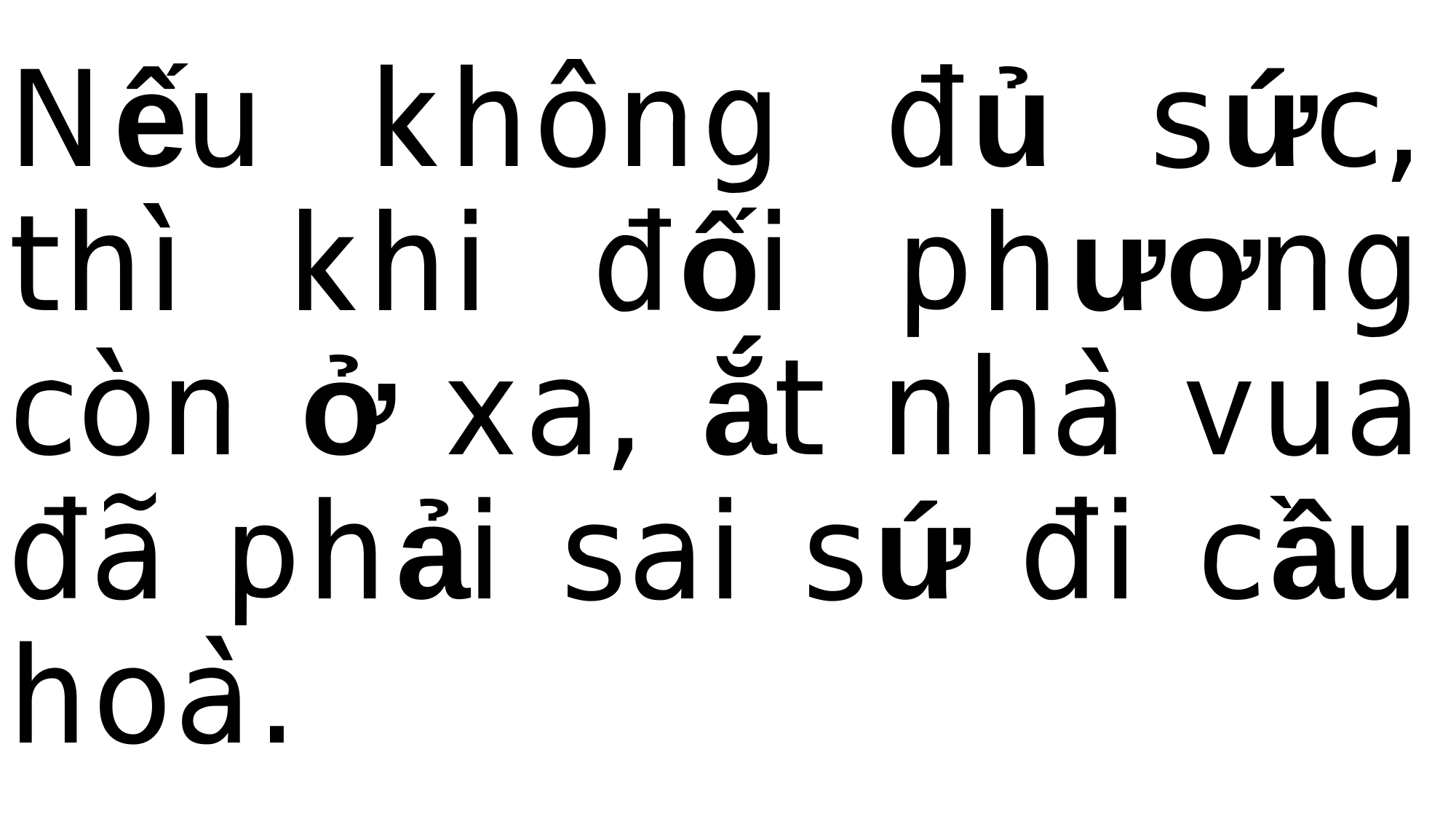

# Nếu không đủ sức, thì khi đối phương còn ở xa, ắt nhà vua đã phải sai sứ đi cầu hoà.